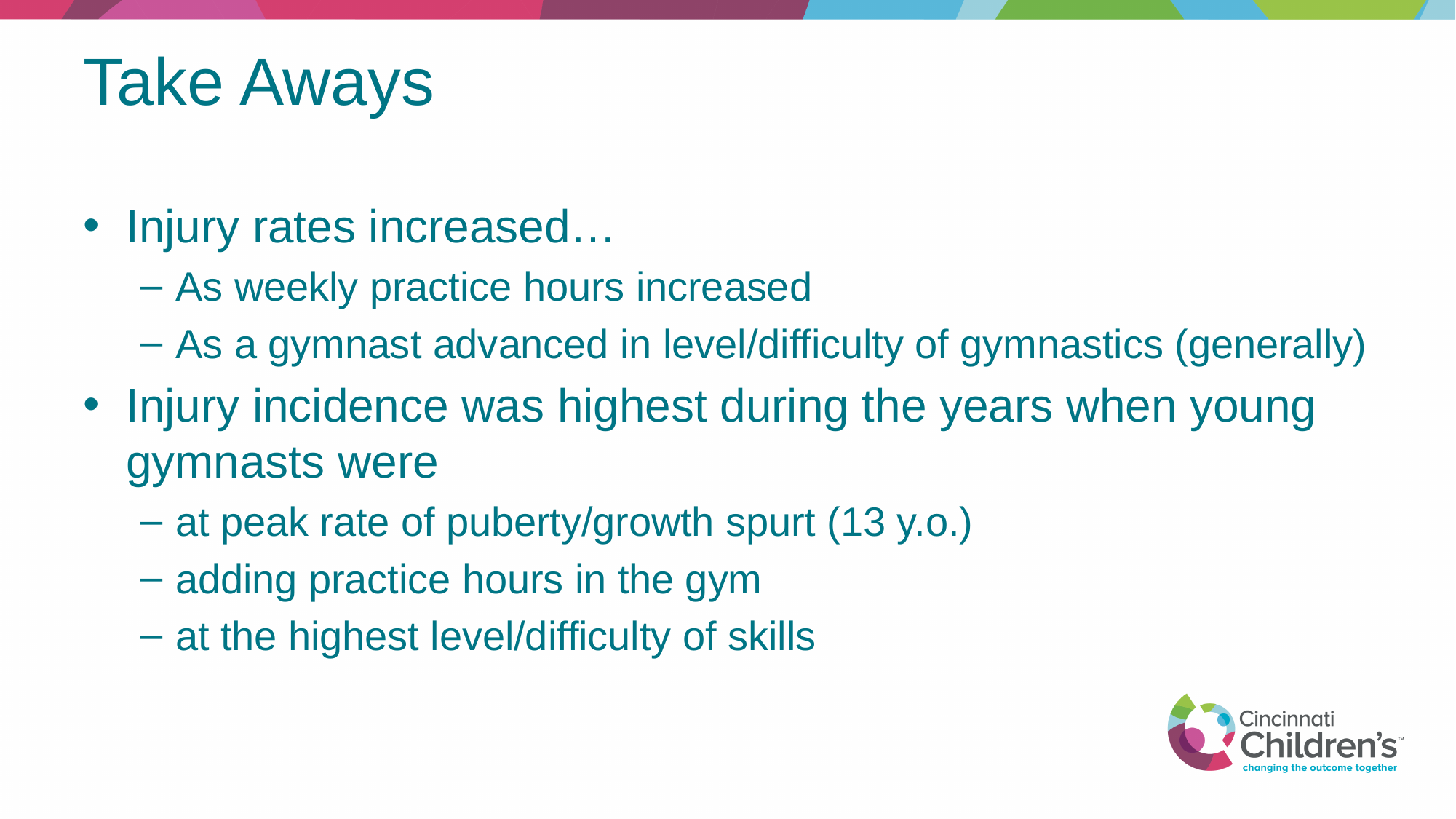

# Take Aways
Injury rates increased…
As weekly practice hours increased
As a gymnast advanced in level/difficulty of gymnastics (generally)
Injury incidence was highest during the years when young gymnasts were
at peak rate of puberty/growth spurt (13 y.o.)
adding practice hours in the gym
at the highest level/difficulty of skills